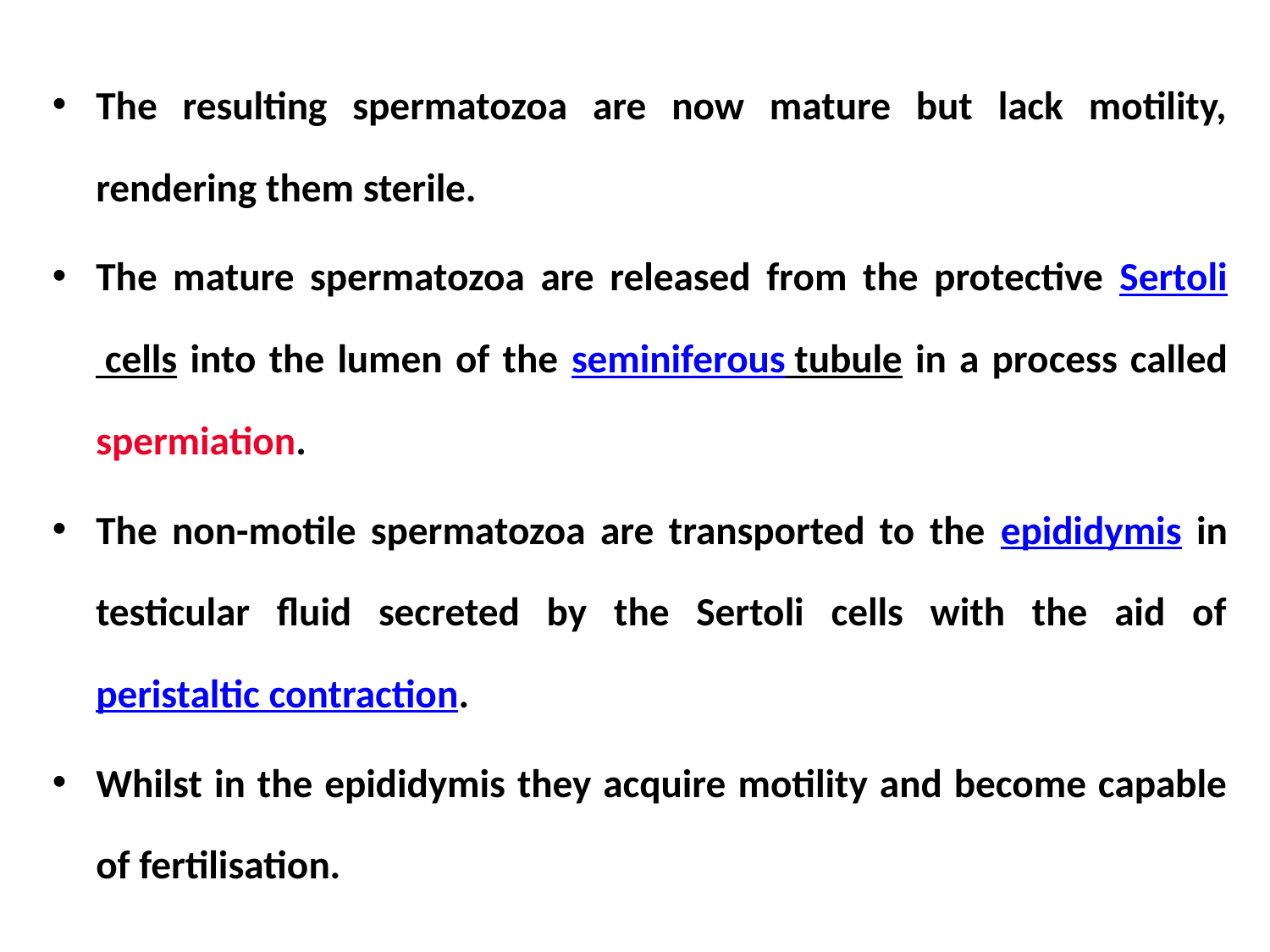

The resulting spermatozoa are now mature but lack motility, rendering them sterile.
The mature spermatozoa are released from the protective Sertoli cells into the lumen of the seminiferous tubule in a process called spermiation.
The non-motile spermatozoa are transported to the epididymis in testicular fluid secreted by the Sertoli cells with the aid of peristaltic contraction.
Whilst in the epididymis they acquire motility and become capable of fertilisation.